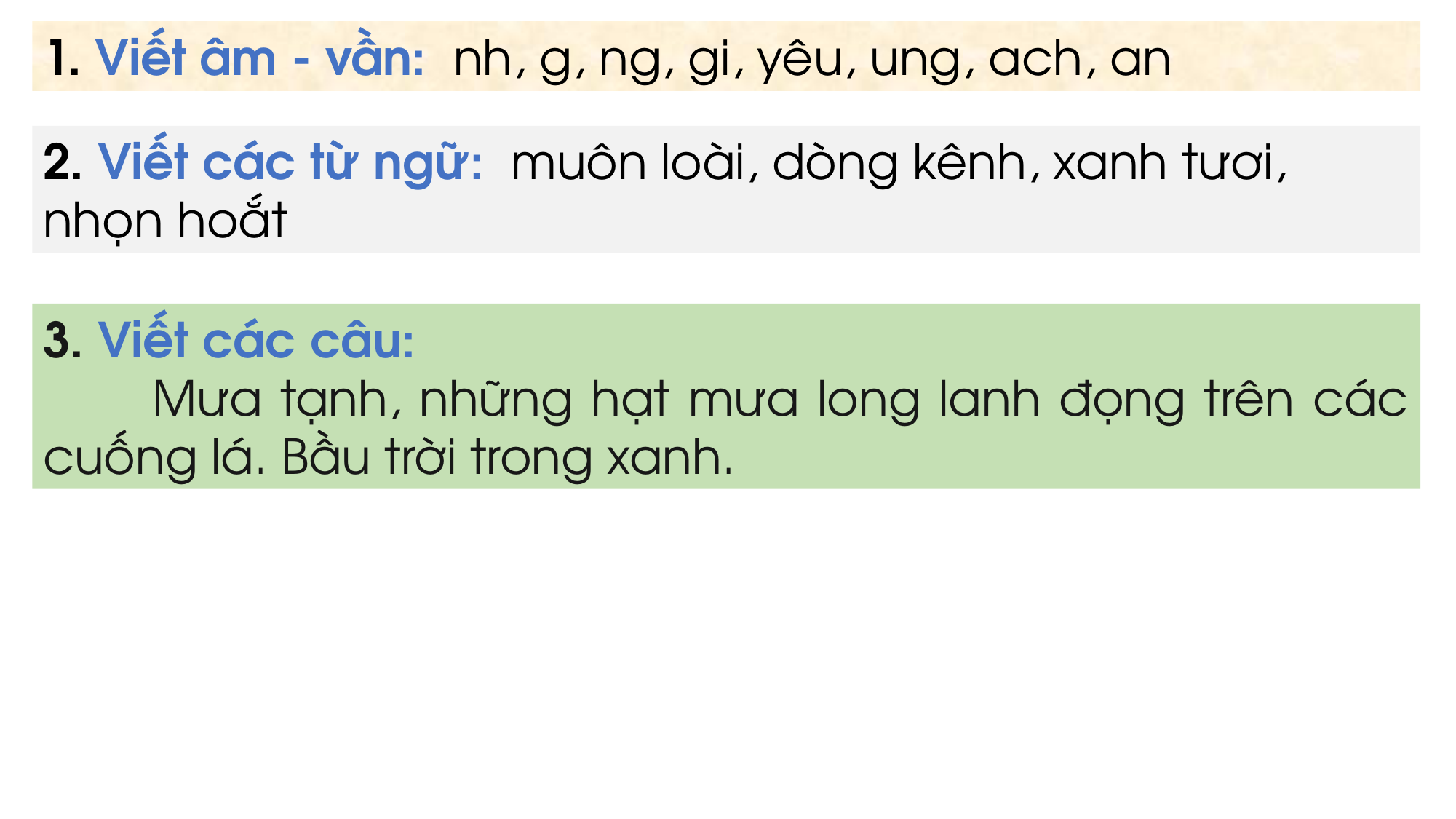

1. Viết âm - vần:  nh, g, ng, gi, yêu, ung, ach, an
2. Viết các từ ngữ:  muôn loài, dòng kênh, xanh tươi, nhọn hoắt
3. Viết các câu:
	Mưa tạnh, những hạt mưa long lanh đọng trên các cuống lá. Bầu trời trong xanh.